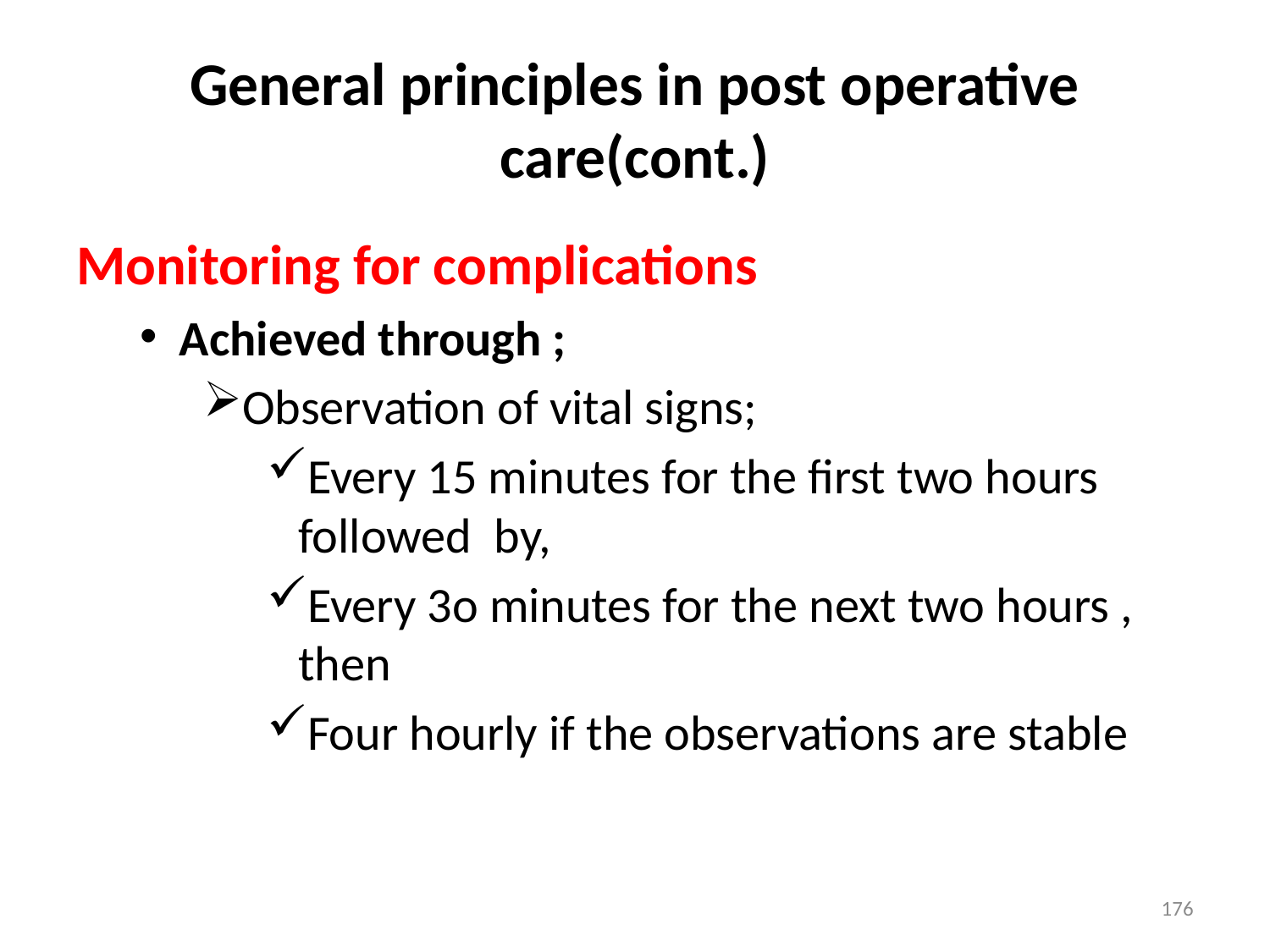

# General principles in post operative care(cont.)
Monitoring for complications
Achieved through ;
Observation of vital signs;
Every 15 minutes for the first two hours followed  by,
Every 3o minutes for the next two hours , then
Four hourly if the observations are stable

176